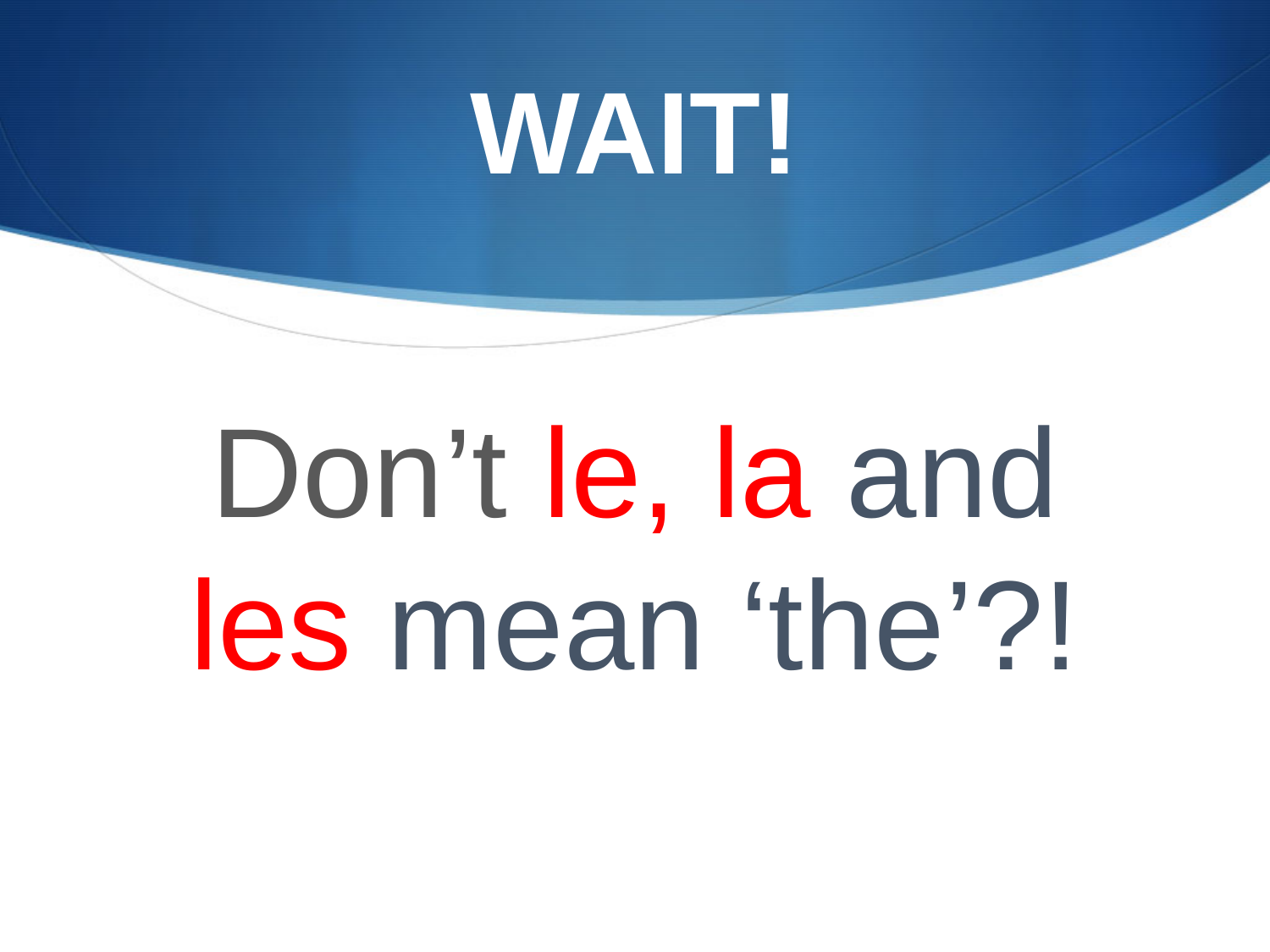

# WAIT!
Don’t le, la and les mean ‘the’?!